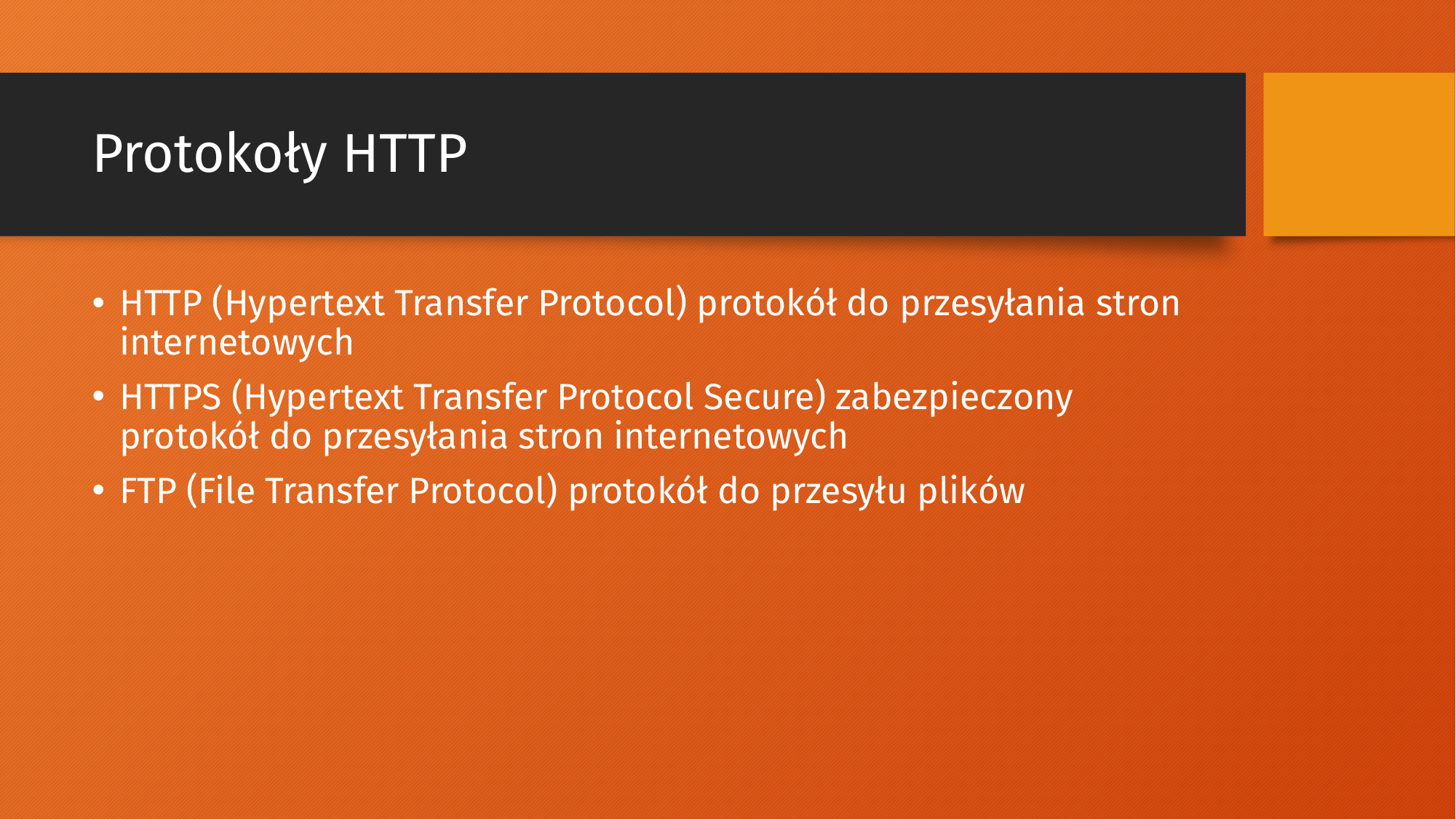

# Protokoły HTTP
HTTP (Hypertext Transfer Protocol) protokół do przesyłania stron internetowych
HTTPS (Hypertext Transfer Protocol Secure) zabezpieczony protokół do przesyłania stron internetowych
FTP (File Transfer Protocol) protokół do przesyłu plików